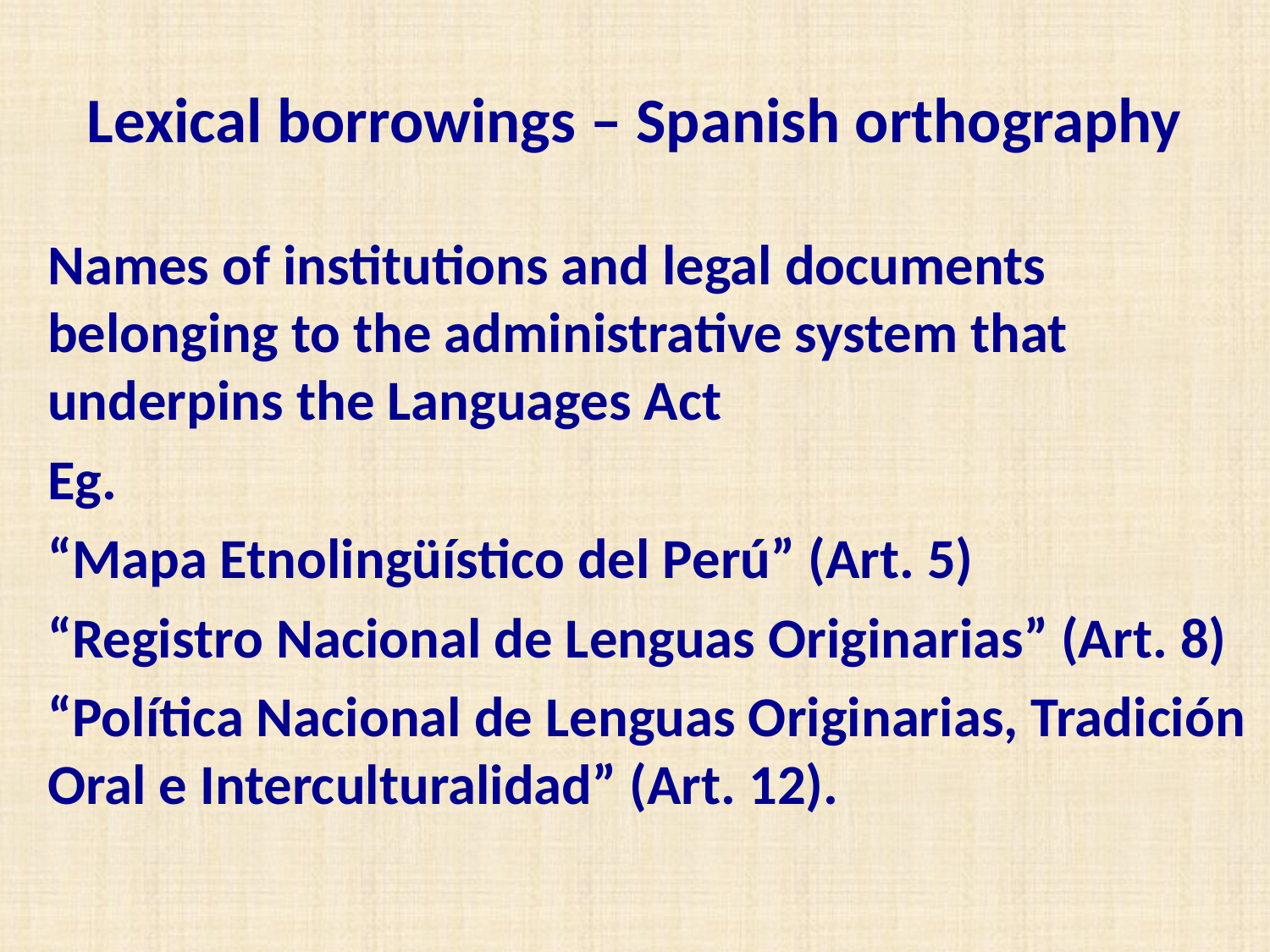

# Lexical borrowings – Spanish orthography
Names of institutions and legal documents belonging to the administrative system that underpins the Languages Act
Eg.
“Mapa Etnolingüístico del Perú” (Art. 5)
“Registro Nacional de Lenguas Originarias” (Art. 8)
“Política Nacional de Lenguas Originarias, Tradición Oral e Interculturalidad” (Art. 12).